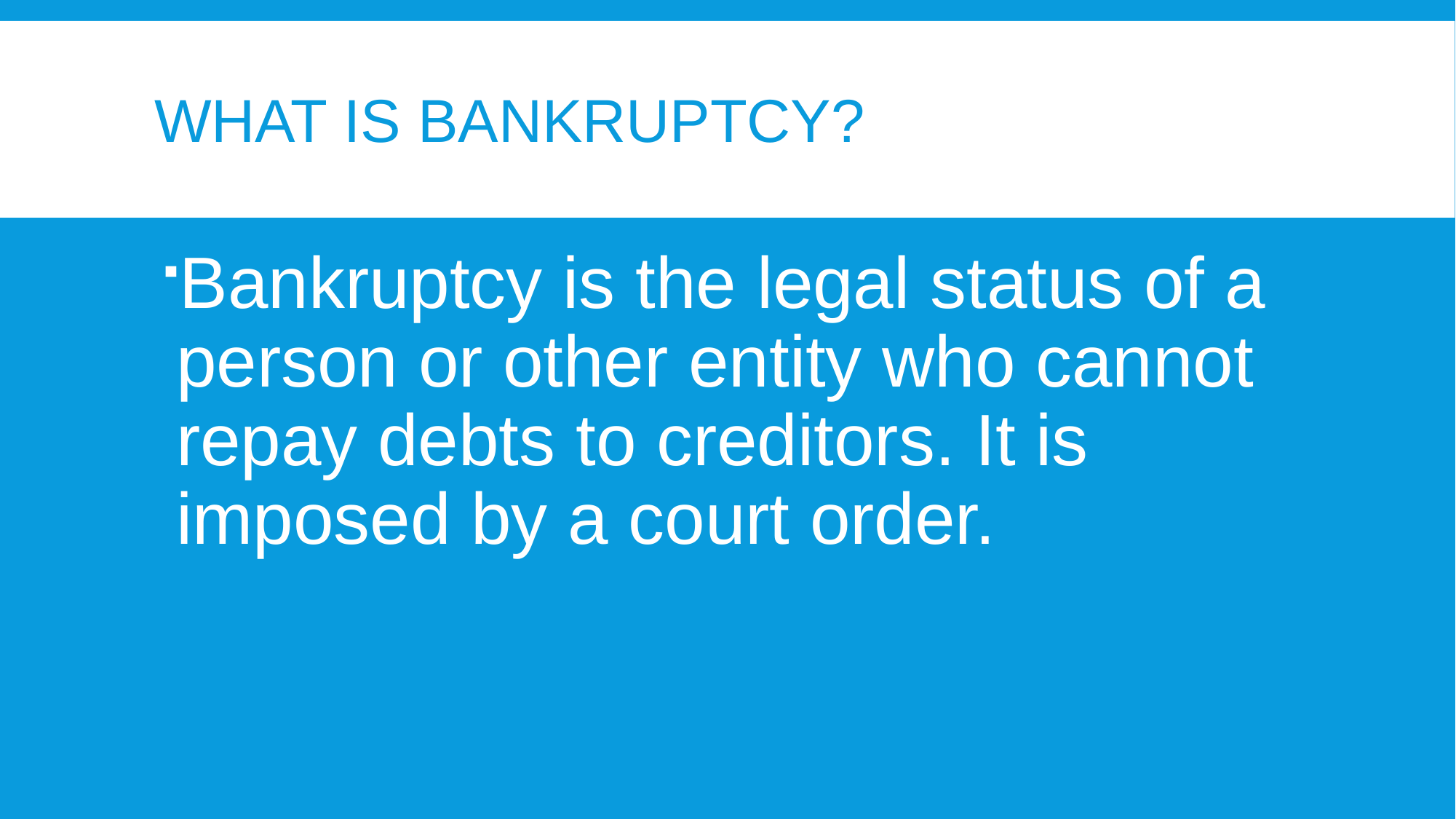

# What is Bankruptcy?
Bankruptcy is the legal status of a person or other entity who cannot repay debts to creditors. It is imposed by a court order.